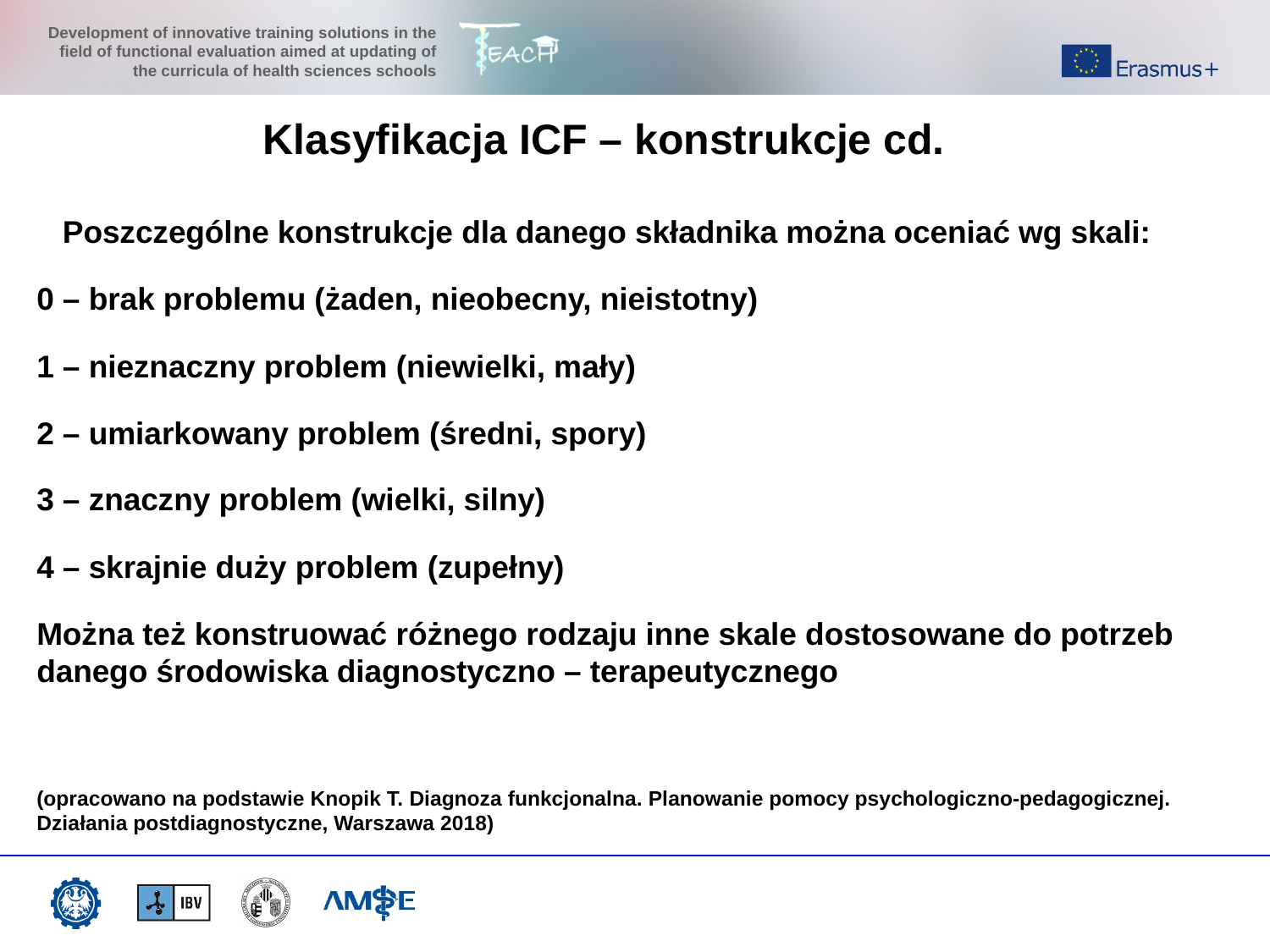

Klasyfikacja ICF – konstrukcje cd.
Poszczególne konstrukcje dla danego składnika można oceniać wg skali:
0 – brak problemu (żaden, nieobecny, nieistotny)
1 – nieznaczny problem (niewielki, mały)
2 – umiarkowany problem (średni, spory)
3 – znaczny problem (wielki, silny)
4 – skrajnie duży problem (zupełny)
Można też konstruować różnego rodzaju inne skale dostosowane do potrzeb danego środowiska diagnostyczno – terapeutycznego

(opracowano na podstawie Knopik T. Diagnoza funkcjonalna. Planowanie pomocy psychologiczno-pedagogicznej. Działania postdiagnostyczne, Warszawa 2018)